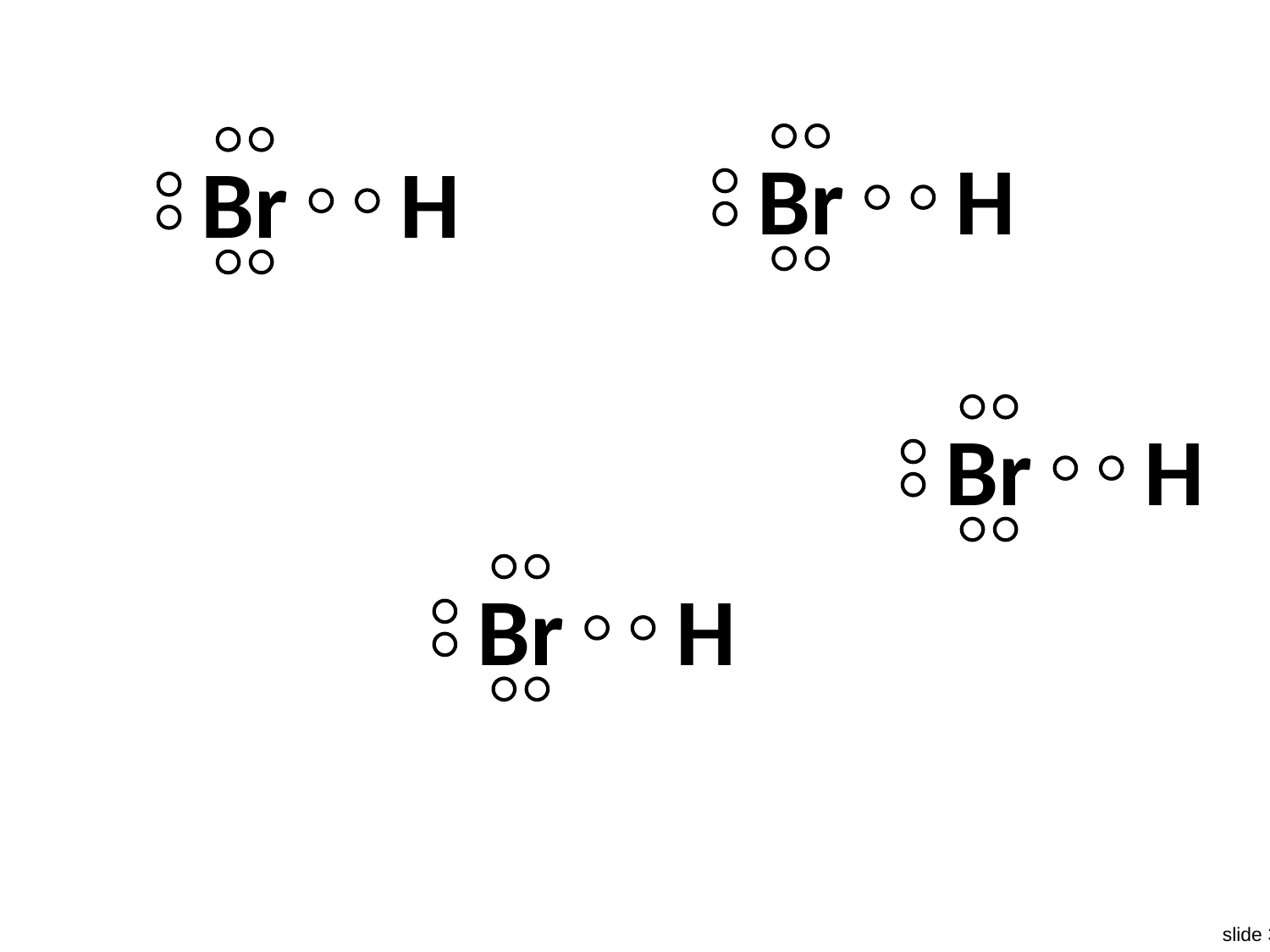

Br
H

Br
H

Br
H

Br
H